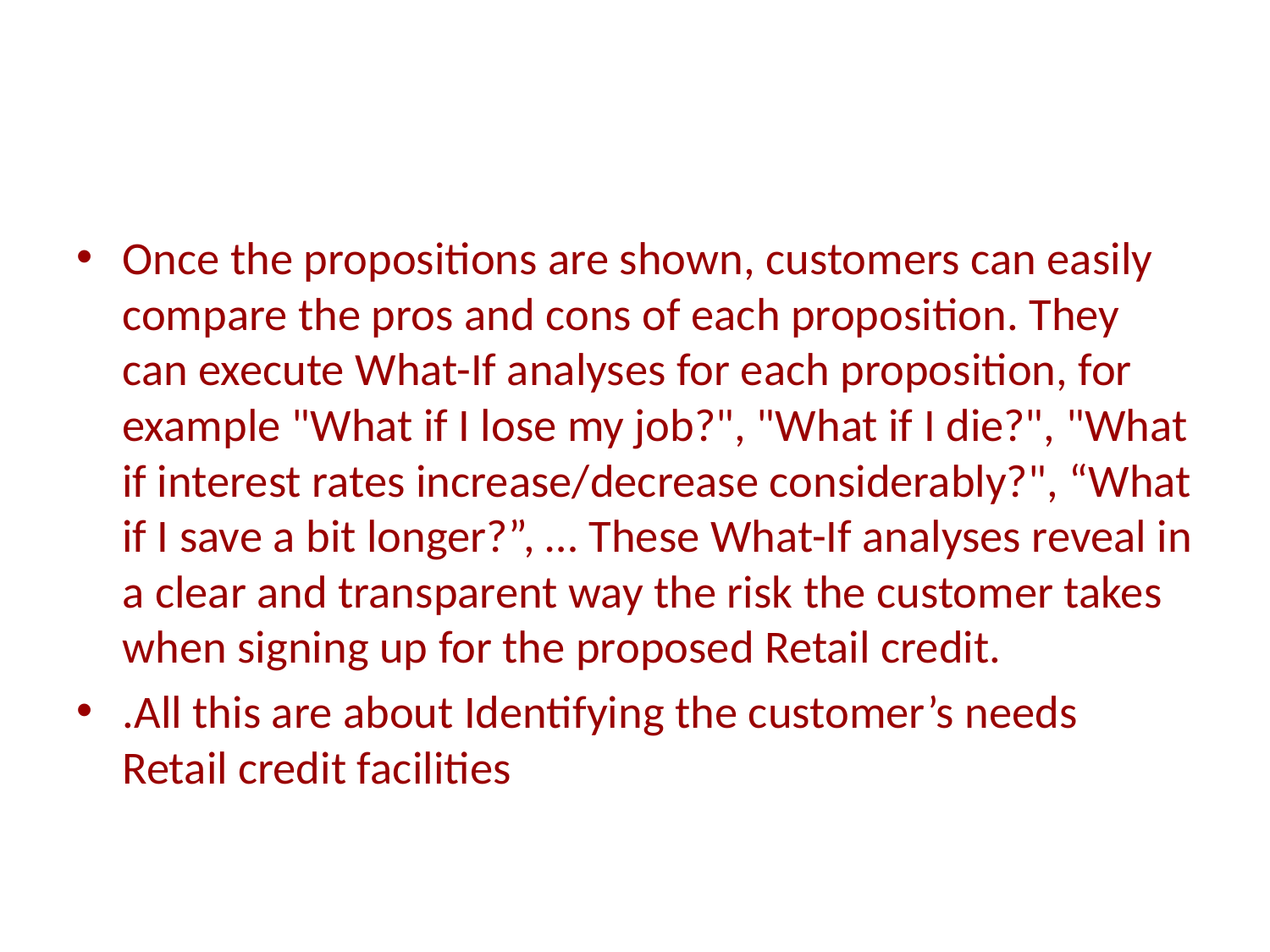

Once the propositions are shown, customers can easily compare the pros and cons of each proposition. They can execute What-If analyses for each proposition, for example "What if I lose my job?", "What if I die?", "What if interest rates increase/decrease considerably?", “What if I save a bit longer?”, …​ These What-If analyses reveal in a clear and transparent way the risk the customer takes when signing up for the proposed Retail credit.
.All this are about Identifying the customer’s needs Retail credit facilities